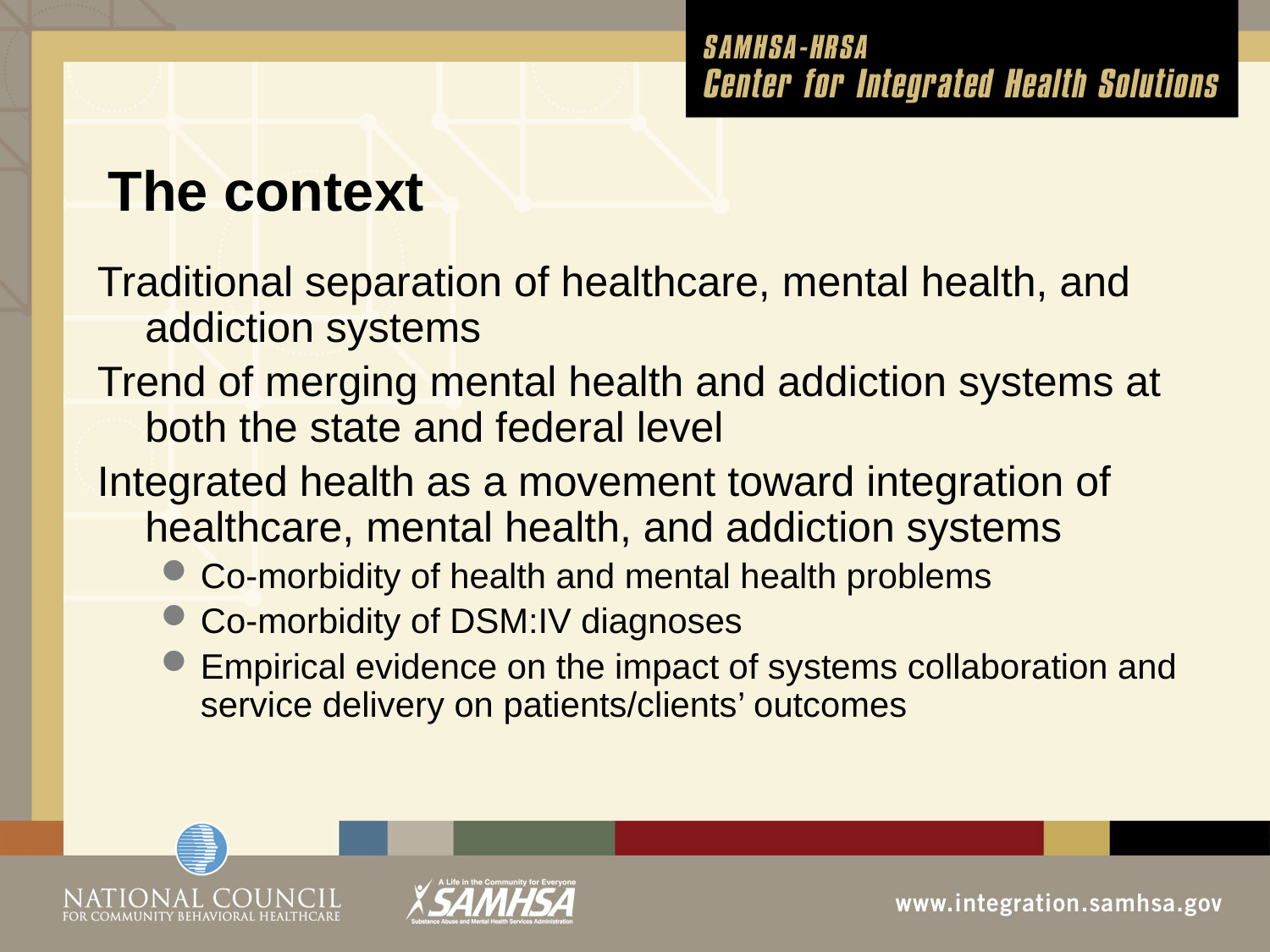

# The context
Traditional separation of healthcare, mental health, and addiction systems
Trend of merging mental health and addiction systems at both the state and federal level
Integrated health as a movement toward integration of healthcare, mental health, and addiction systems
Co-morbidity of health and mental health problems
Co-morbidity of DSM:IV diagnoses
Empirical evidence on the impact of systems collaboration and service delivery on patients/clients’ outcomes